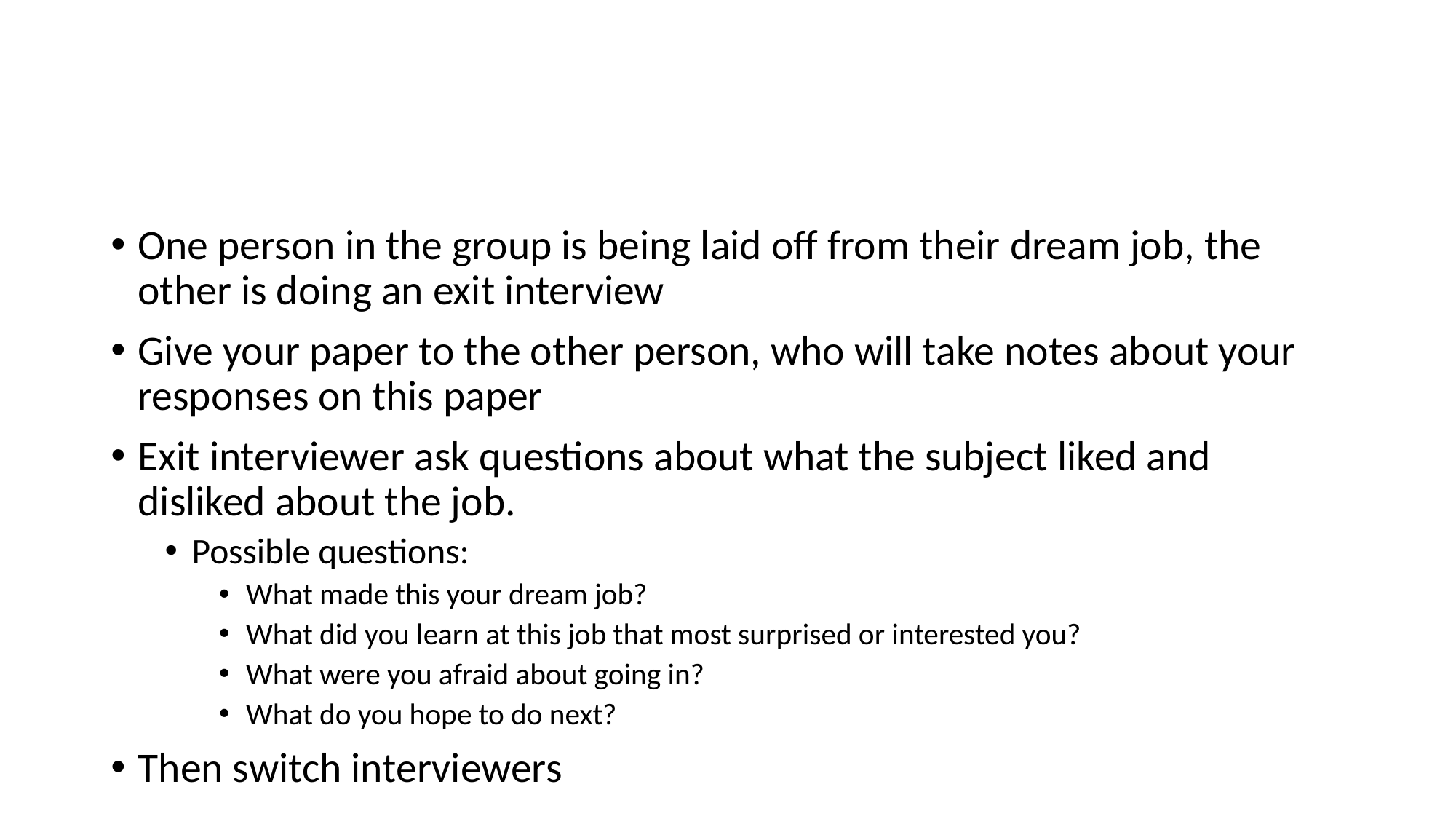

#
One person in the group is being laid off from their dream job, the other is doing an exit interview
Give your paper to the other person, who will take notes about your responses on this paper
Exit interviewer ask questions about what the subject liked and disliked about the job.
Possible questions:
What made this your dream job?
What did you learn at this job that most surprised or interested you?
What were you afraid about going in?
What do you hope to do next?
Then switch interviewers